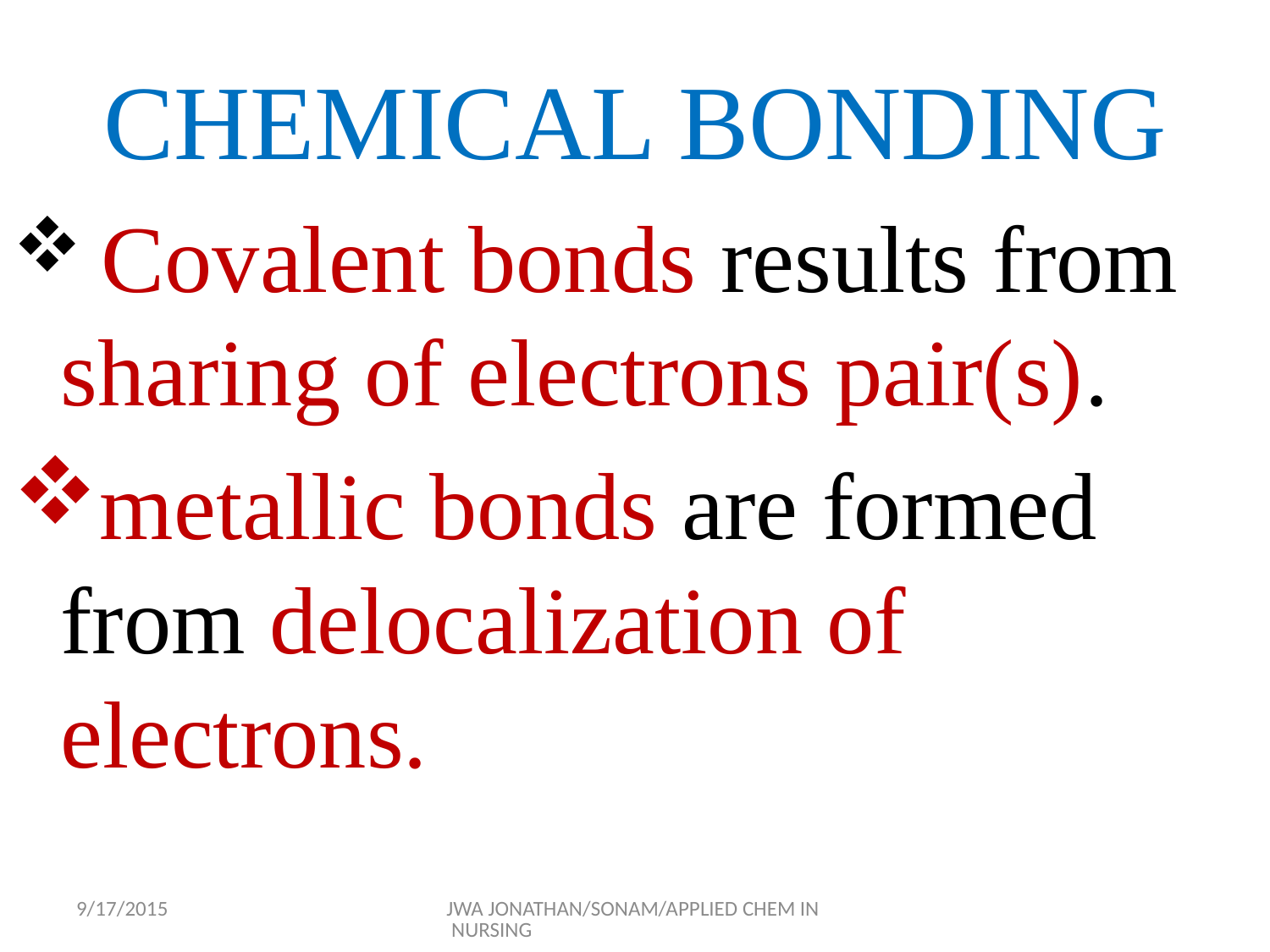

# CHEMICAL BONDING
 Covalent bonds results from sharing of electrons pair(s).
metallic bonds are formed from delocalization of electrons.
9/17/2015
JWA JONATHAN/SONAM/APPLIED CHEM IN NURSING